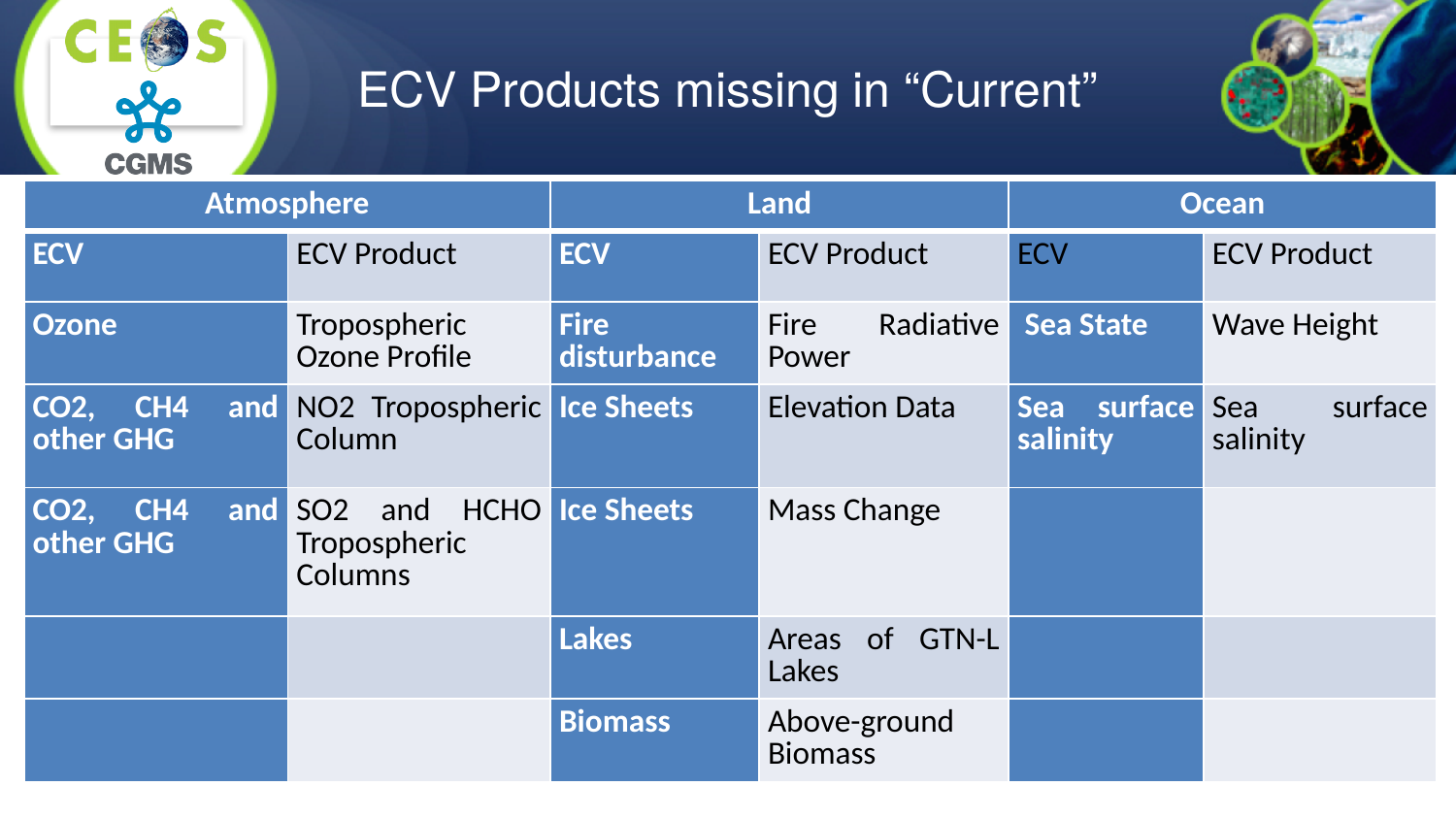

# ECV Products missing in “Current”
| Atmosphere |  | Land |  | Ocean |  |
| --- | --- | --- | --- | --- | --- |
| ECV | ECV Product | ECV | ECV Product | ECV | ECV Product |
| Ozone | Tropospheric Ozone Profile | Fire disturbance | Fire Radiative Power | Sea State | Wave Height |
| CO2, CH4 and other GHG | NO2 Tropospheric Column | Ice Sheets | Elevation Data | Sea surface salinity | Sea surface salinity |
| CO2, CH4 and other GHG | SO2 and HCHO Tropospheric Columns | Ice Sheets | Mass Change |  |  |
|  |  | Lakes | Areas of GTN-L Lakes |  |  |
|  |  | Biomass | Above-ground Biomass |  |  |